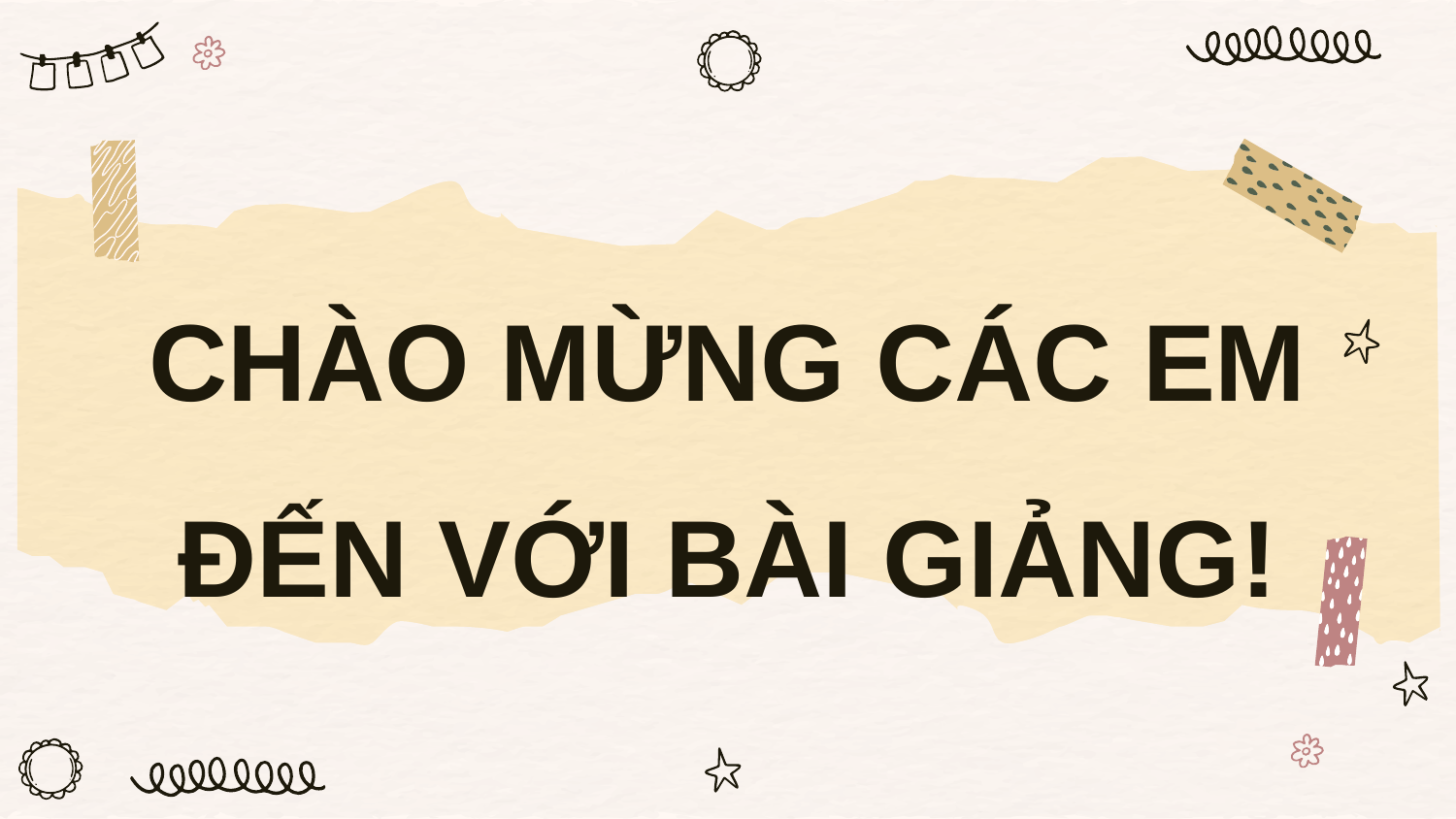

# CHÀO MỪNG CÁC EM ĐẾN VỚI BÀI GIẢNG!